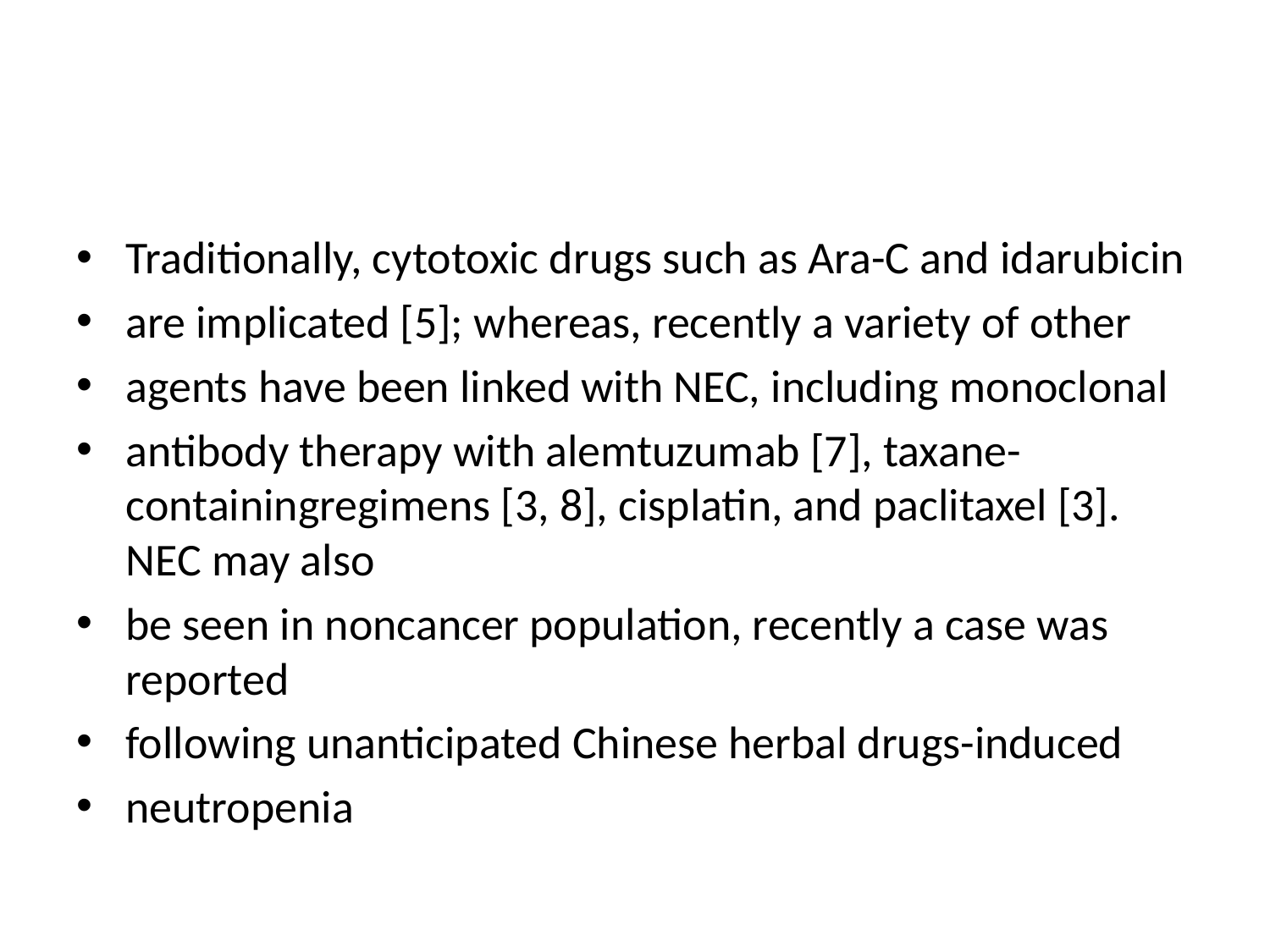

#
Traditionally, cytotoxic drugs such as Ara-C and idarubicin
are implicated [5]; whereas, recently a variety of other
agents have been linked with NEC, including monoclonal
antibody therapy with alemtuzumab [7], taxane-containingregimens [3, 8], cisplatin, and paclitaxel [3]. NEC may also
be seen in noncancer population, recently a case was reported
following unanticipated Chinese herbal drugs-induced
neutropenia